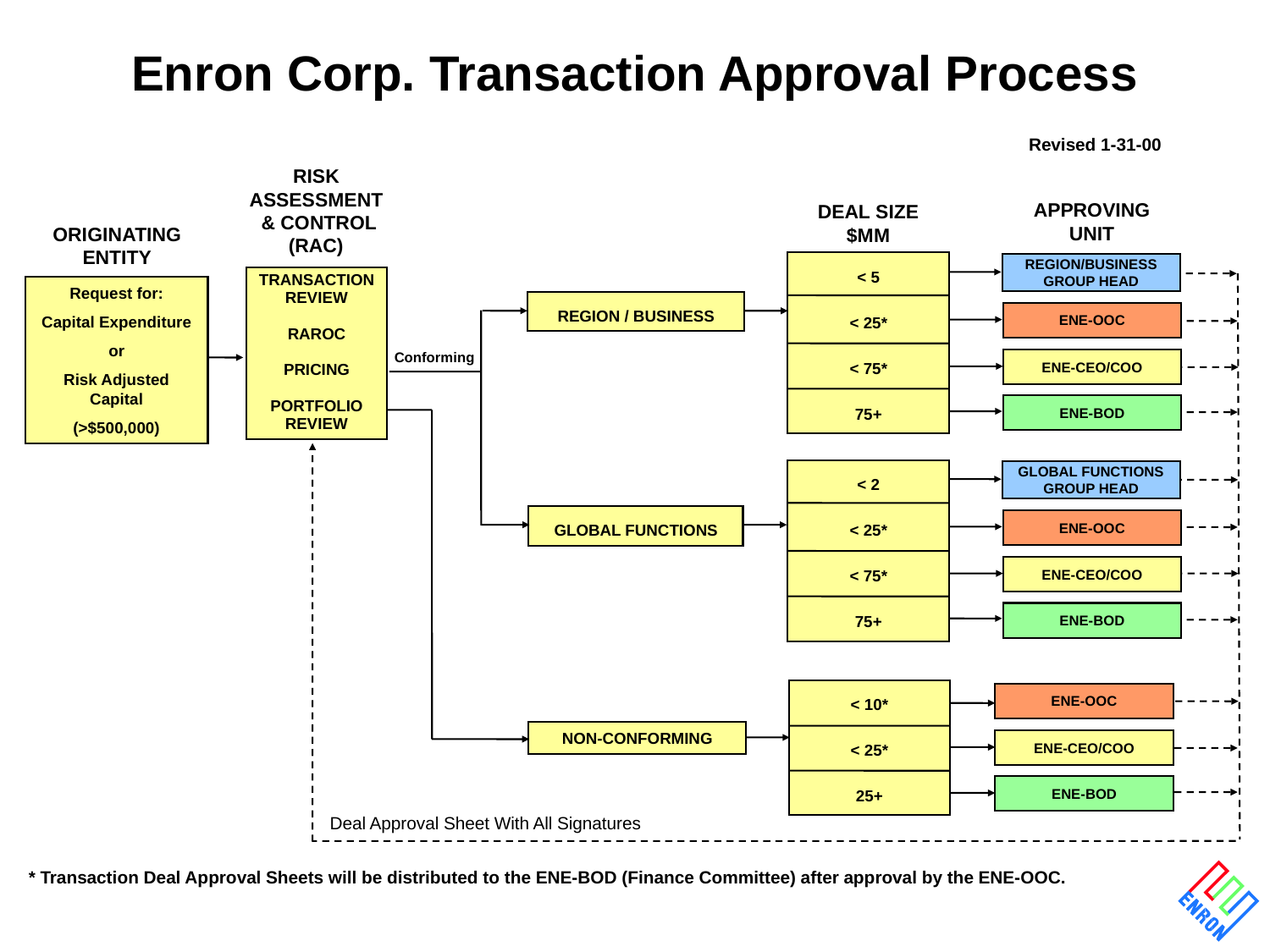

Enron Corp. Transaction Approval Process
Revised 1-31-00
RISK ASSESSMENT
 & CONTROL
(RAC)
APPROVING
UNIT
DEAL SIZE
$MM
ORIGINATING
ENTITY
< 5

< 25*

< 75*

75+

REGION/BUSINESS
GROUP HEAD
TRANSACTION
REVIEW

RAROC

PRICING

PORTFOLIO
REVIEW

Request for:
Capital Expenditure
 or
Risk Adjusted Capital
(>$500,000)
REGION / BUSINESS
ENE-OOC

Conforming
ENE-CEO/COO

ENE-BOD

< 2

< 25*

< 75*

75+

GLOBAL FUNCTIONS
GROUP HEAD

GLOBAL FUNCTIONS
ENE-OOC

ENE-CEO/COO

ENE-BOD

< 10*

< 25*

25+

ENE-OOC

NON-CONFORMING
ENE-CEO/COO

ENE-BOD

 Deal Approval Sheet With All Signatures

* Transaction Deal Approval Sheets will be distributed to the ENE-BOD (Finance Committee) after approval by the ENE-OOC.